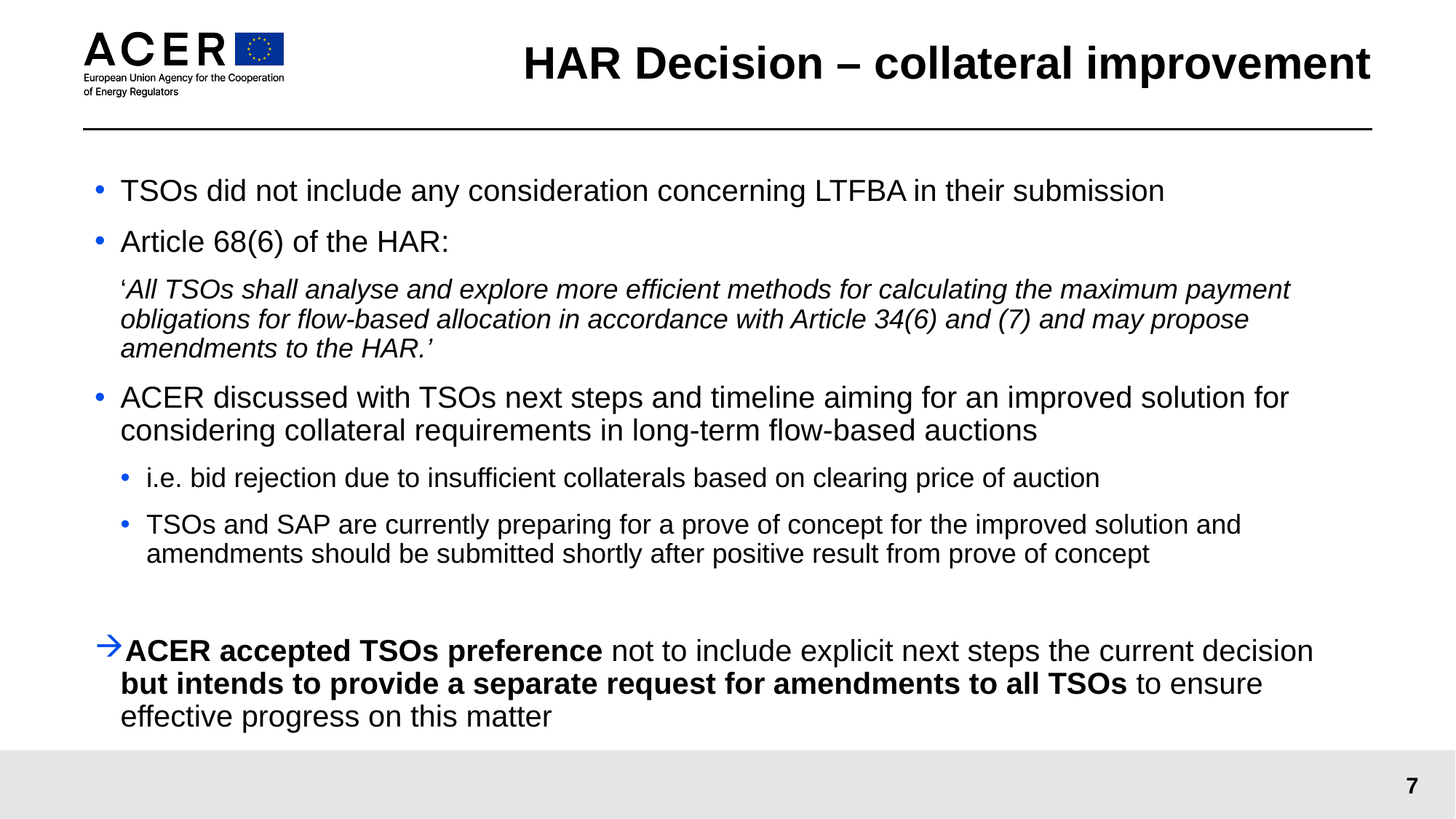

# HAR Decision – collateral improvement
TSOs did not include any consideration concerning LTFBA in their submission
Article 68(6) of the HAR:
‘All TSOs shall analyse and explore more efficient methods for calculating the maximum payment obligations for flow-based allocation in accordance with Article 34(6) and (7) and may propose amendments to the HAR.’
ACER discussed with TSOs next steps and timeline aiming for an improved solution for considering collateral requirements in long-term flow-based auctions
i.e. bid rejection due to insufficient collaterals based on clearing price of auction
TSOs and SAP are currently preparing for a prove of concept for the improved solution and amendments should be submitted shortly after positive result from prove of concept

ACER accepted TSOs preference not to include explicit next steps the current decision but intends to provide a separate request for amendments to all TSOs to ensure effective progress on this matter

7